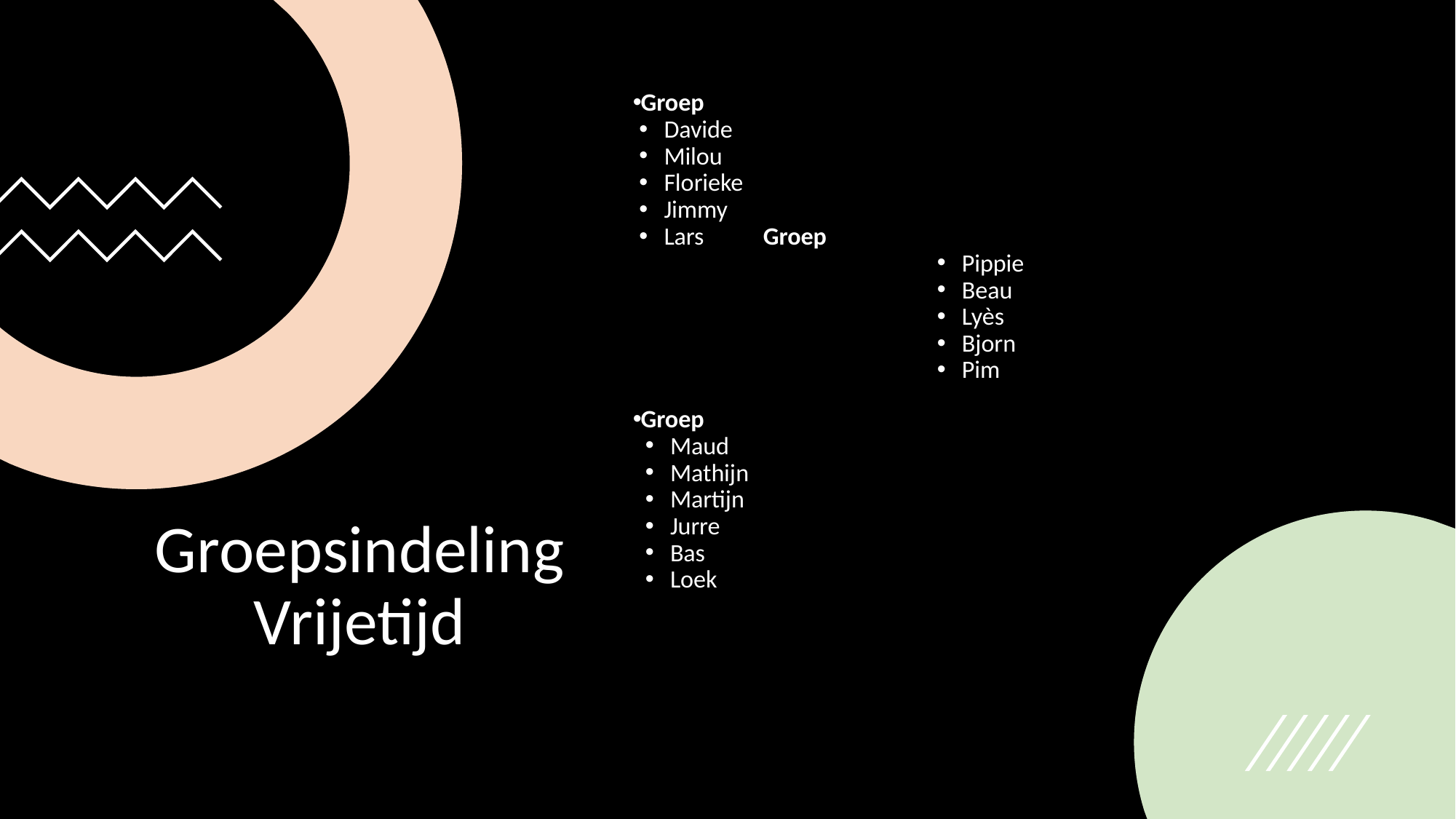

Groep
Davide
Milou
Florieke
Jimmy
Lars			Groep
Pippie
Beau
Lyès
Bjorn
Pim

Groep
Maud
Mathijn
Martijn
Jurre
Bas
Loek

# Groepsindeling Vrijetijd